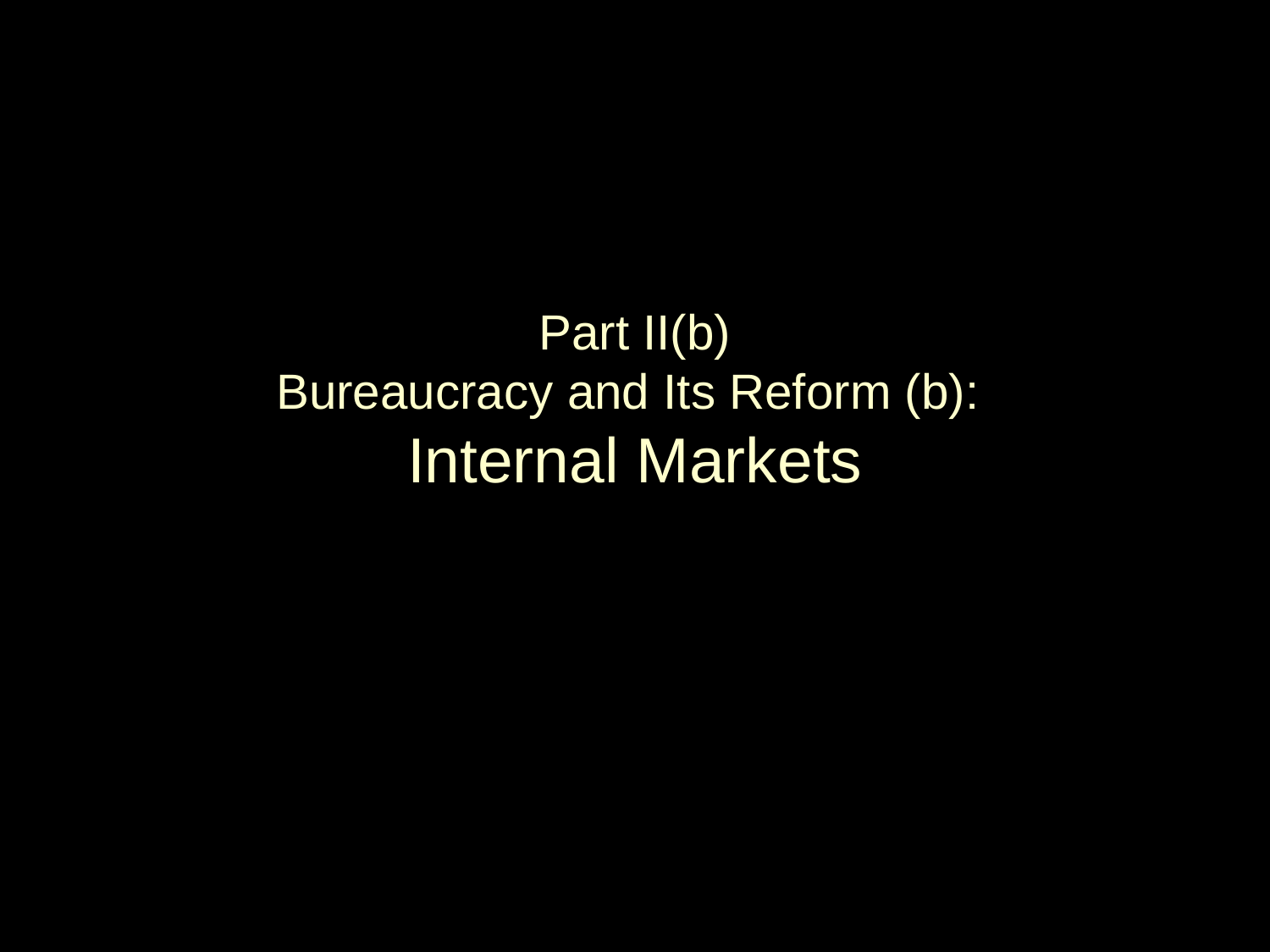

# Part II(b) Bureaucracy and Its Reform (b): Internal Markets